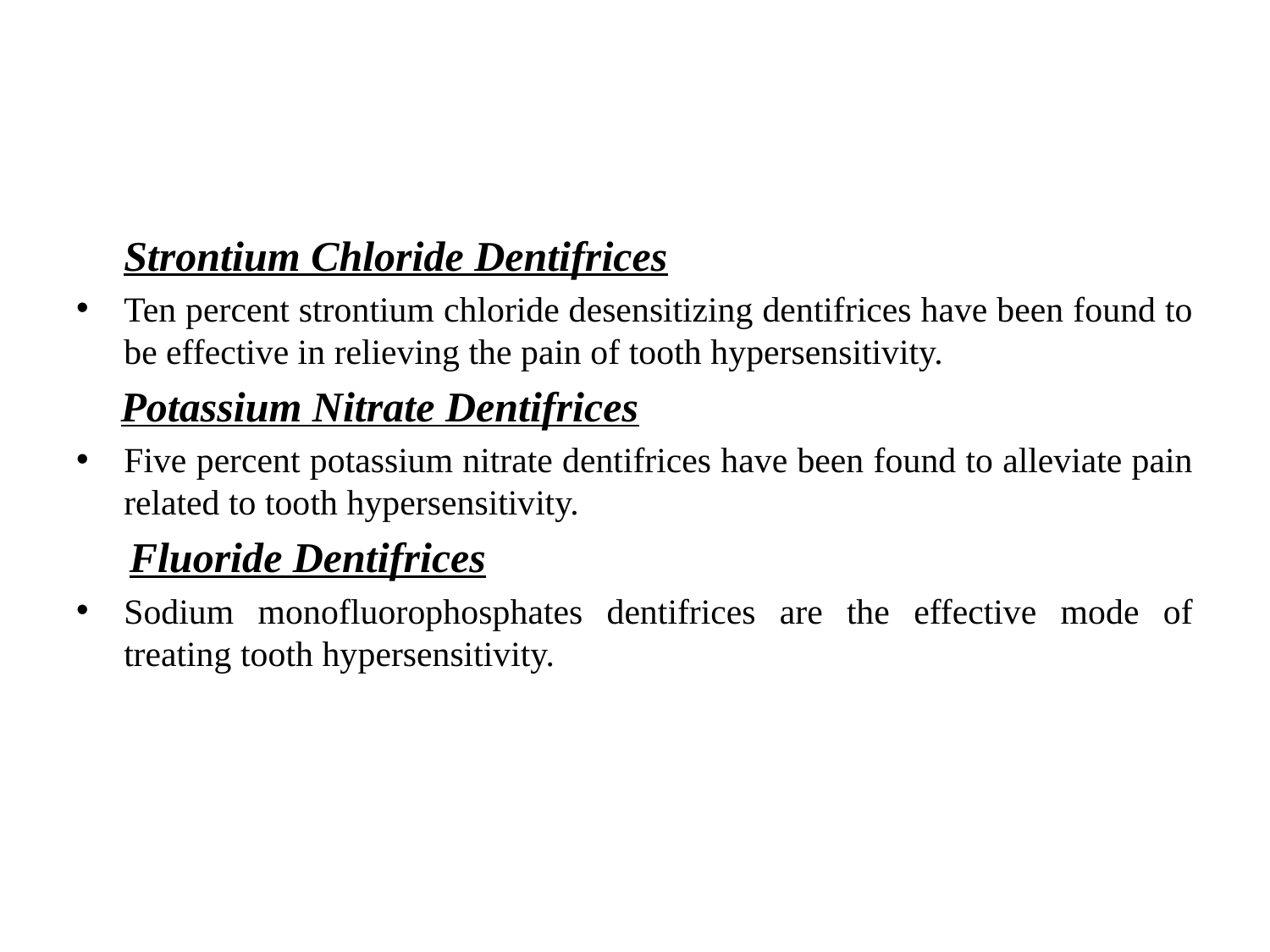

#
     Strontium Chloride Dentifrices
Ten percent strontium chloride desensitizing dentifrices have been found to be effective in relieving the pain of tooth hypersensitivity.
     Potassium Nitrate Dentifrices
Five percent potassium nitrate dentifrices have been found to alleviate pain related to tooth hypersensitivity.
      Fluoride Dentifrices
Sodium monofluorophosphates dentifrices are the effective mode of treating tooth hypersensitivity.